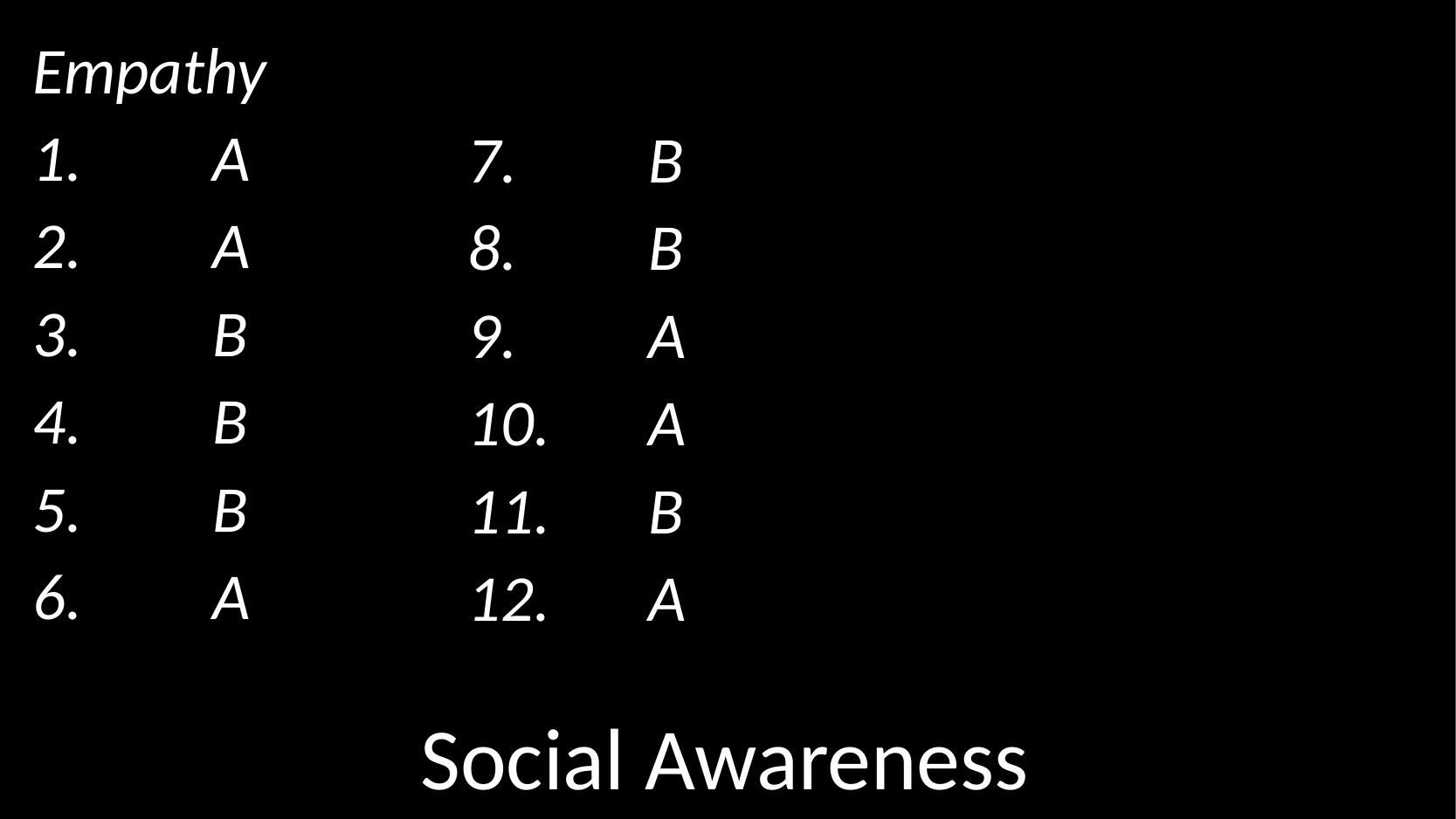

Empathy
1.	A
2.	A
3.	B
4.	B
5.	B
6.	A
7.	B
8.	B
9.	A
10.	A
11.	B
12.	A

# Social Awareness